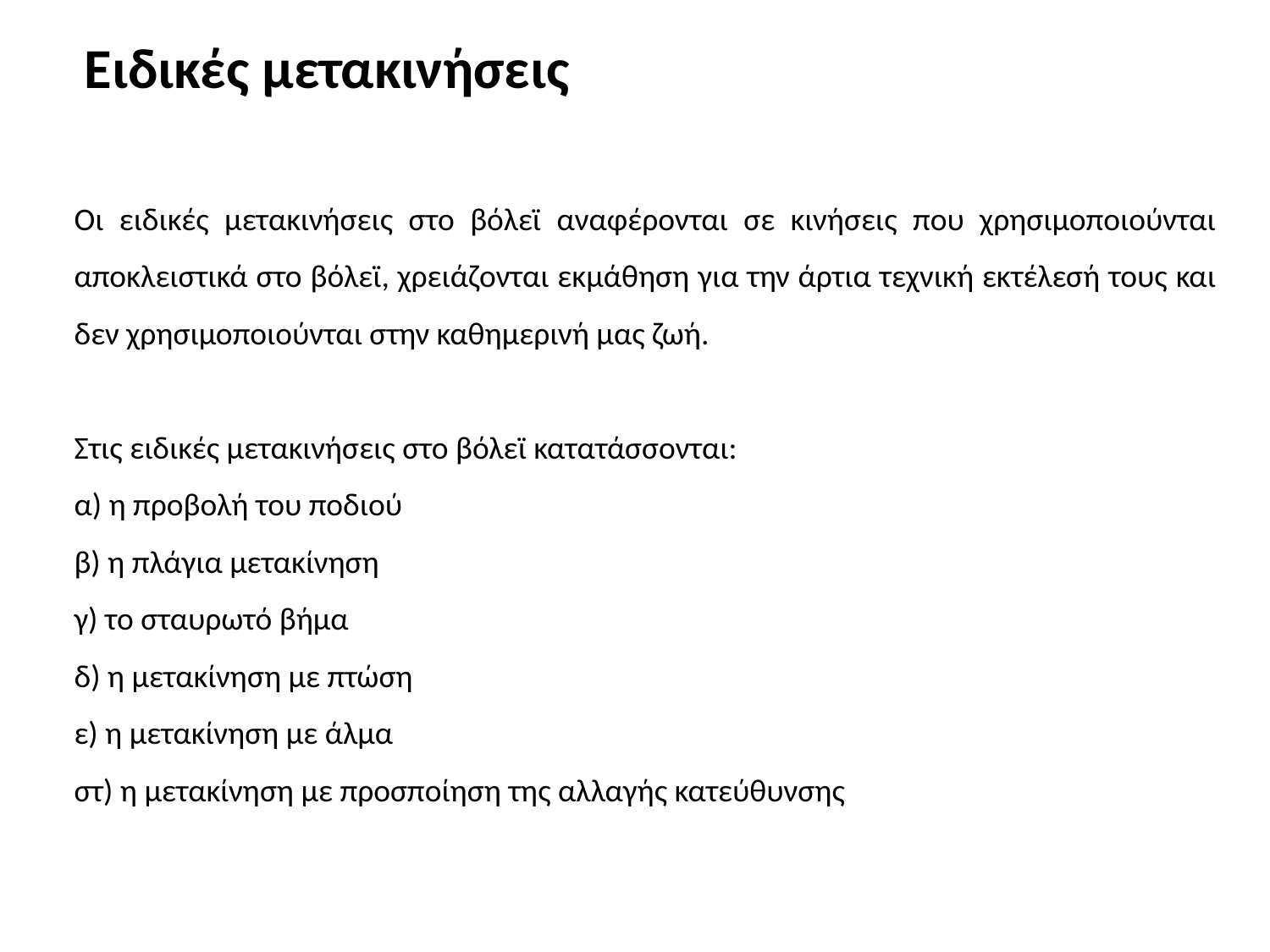

# Ειδικές μετακινήσεις
Οι ειδικές μετακινήσεις στο βόλεϊ αναφέρονται σε κινήσεις που χρησιμοποιούνται αποκλειστικά στο βόλεϊ, χρειάζονται εκμάθηση για την άρτια τεχνική εκτέλεσή τους και δεν χρησιμοποιούνται στην καθημερινή μας ζωή.

Στις ειδικές μετακινήσεις στο βόλεϊ κατατάσσονται:
α) η προβολή του ποδιού
β) η πλάγια μετακίνηση
γ) το σταυρωτό βήμα
δ) η μετακίνηση με πτώση
ε) η μετακίνηση με άλμα
στ) η μετακίνηση με προσποίηση της αλλαγής κατεύθυνσης